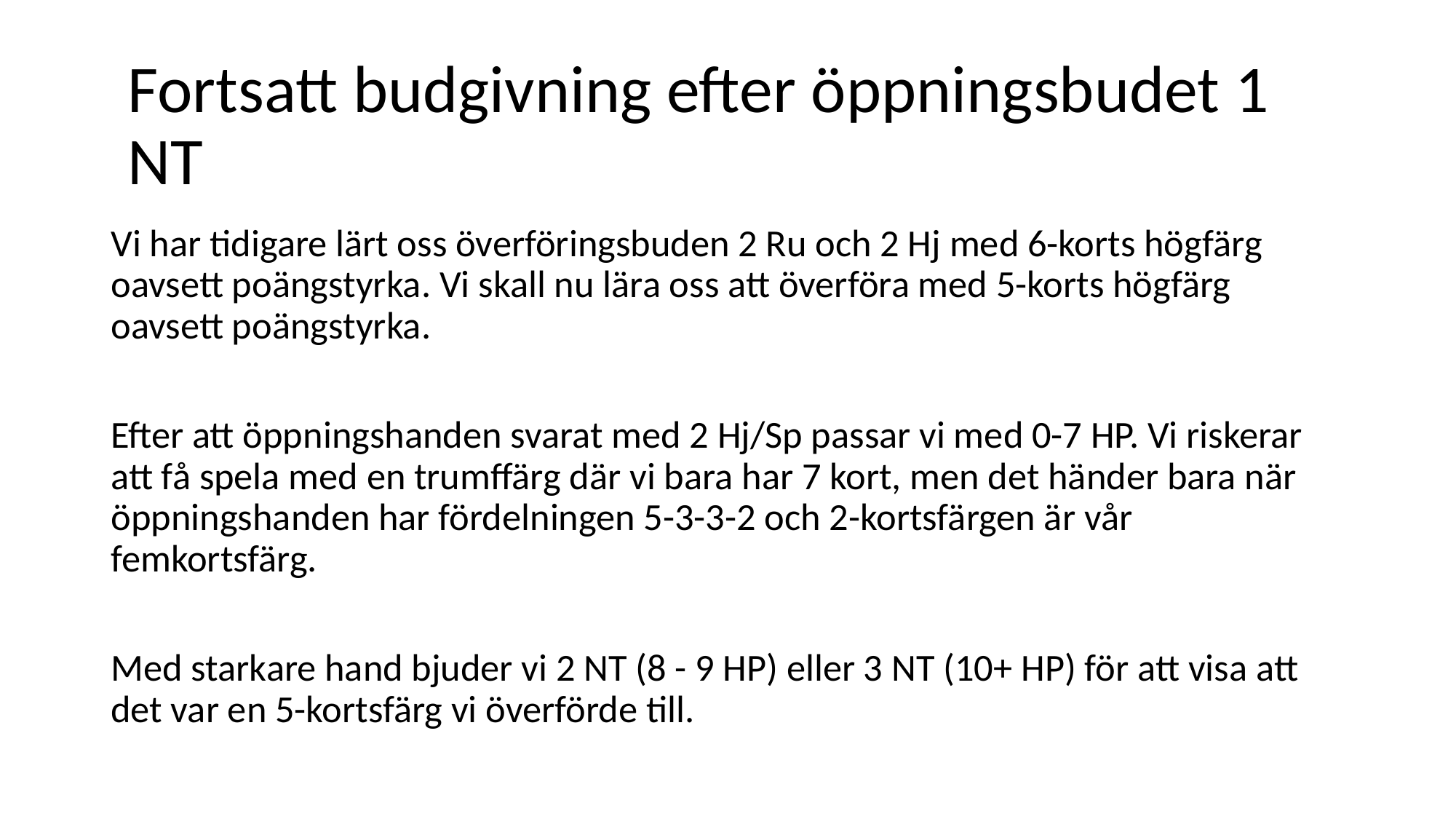

# Fortsatt budgivning efter öppningsbudet 1 NT
Vi har tidigare lärt oss överföringsbuden 2 Ru och 2 Hj med 6-korts högfärg oavsett poängstyrka. Vi skall nu lära oss att överföra med 5-korts högfärg oavsett poängstyrka.

Efter att öppningshanden svarat med 2 Hj/Sp passar vi med 0-7 HP. Vi riskerar att få spela med en trumffärg där vi bara har 7 kort, men det händer bara när öppningshanden har fördelningen 5-3-3-2 och 2-kortsfärgen är vår femkortsfärg.

Med starkare hand bjuder vi 2 NT (8 - 9 HP) eller 3 NT (10+ HP) för att visa att det var en 5-kortsfärg vi överförde till.